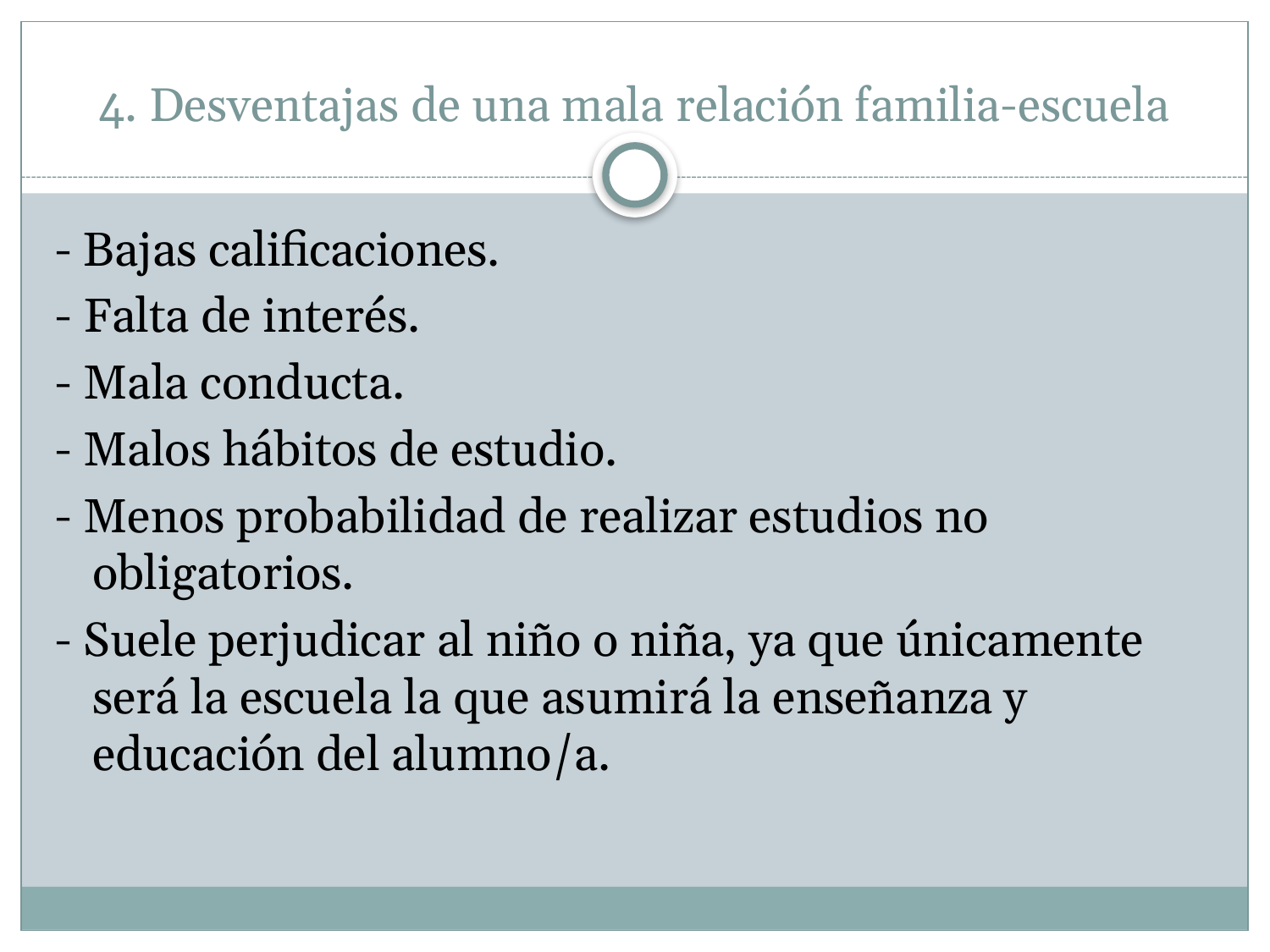

# 4. Desventajas de una mala relación familia-escuela
- Bajas calificaciones.
- Falta de interés.
- Mala conducta.
- Malos hábitos de estudio.
- Menos probabilidad de realizar estudios no obligatorios.
- Suele perjudicar al niño o niña, ya que únicamente será la escuela la que asumirá la enseñanza y educación del alumno/a.